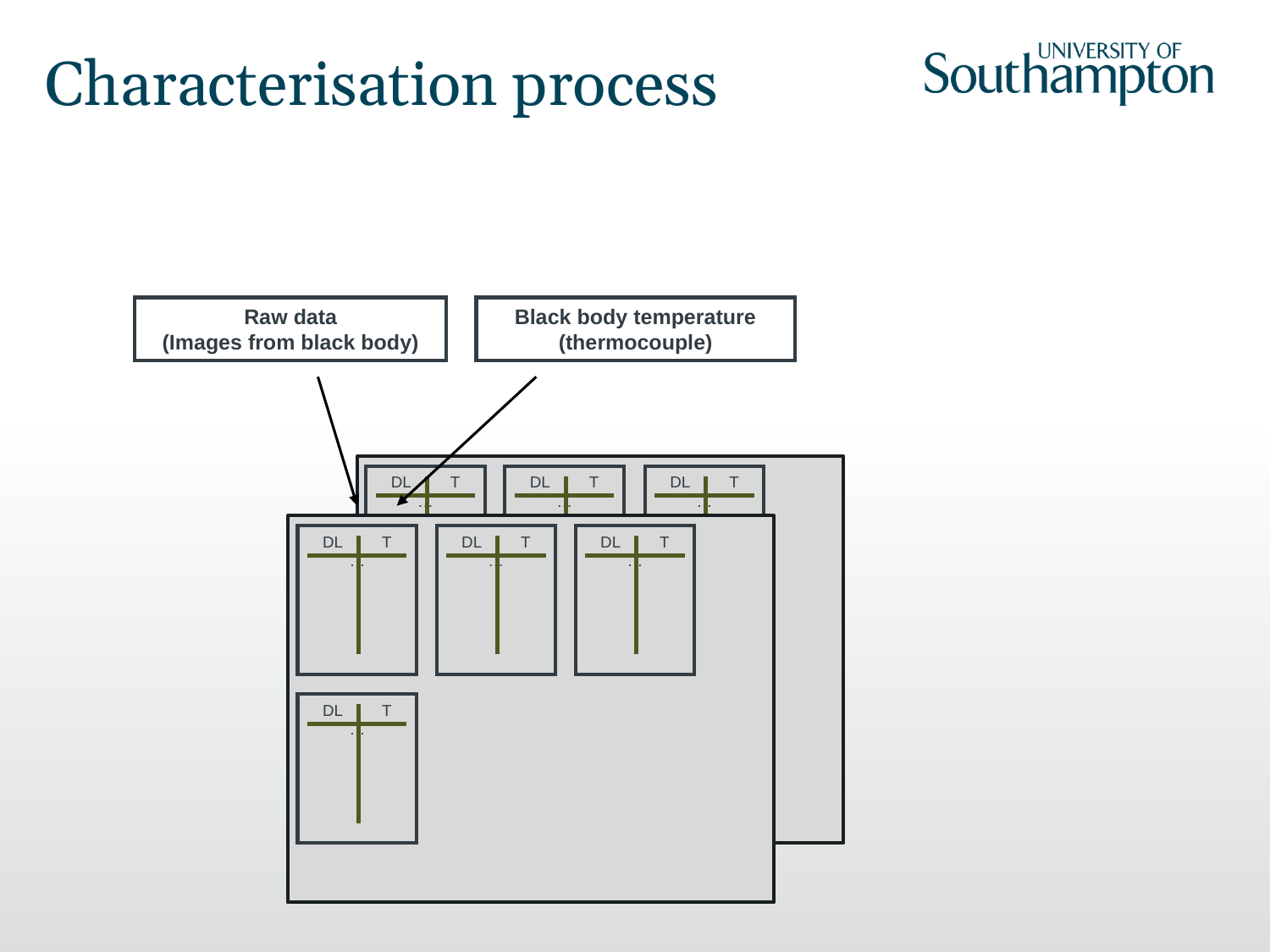

Characterisation process
Raw data
(Images from black body)
Black body temperature
(thermocouple)

DL         T
…
DL         T
…
DL         T
…

DL         T
…
DL         T
…
DL         T
…
DL         T
…